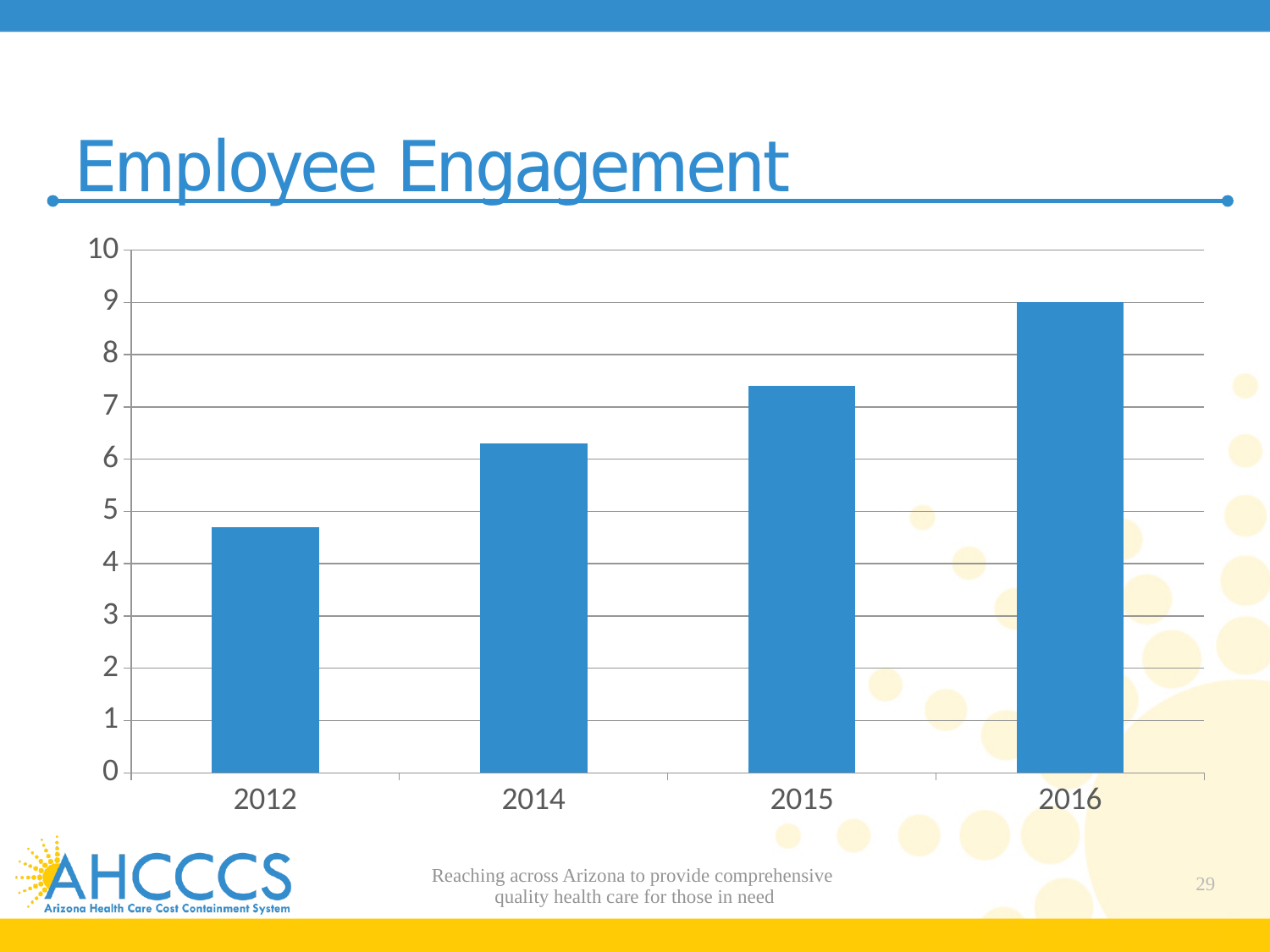

# Employee Engagement

### Chart

| Category | Series 1 |
|---|---|
| 2012 | 4.7 |
| 2014 | 6.3 |
| 2015 | 7.4 |
| 2016 | 9.0 |
Reaching across Arizona to provide comprehensive
quality health care for those in need
29